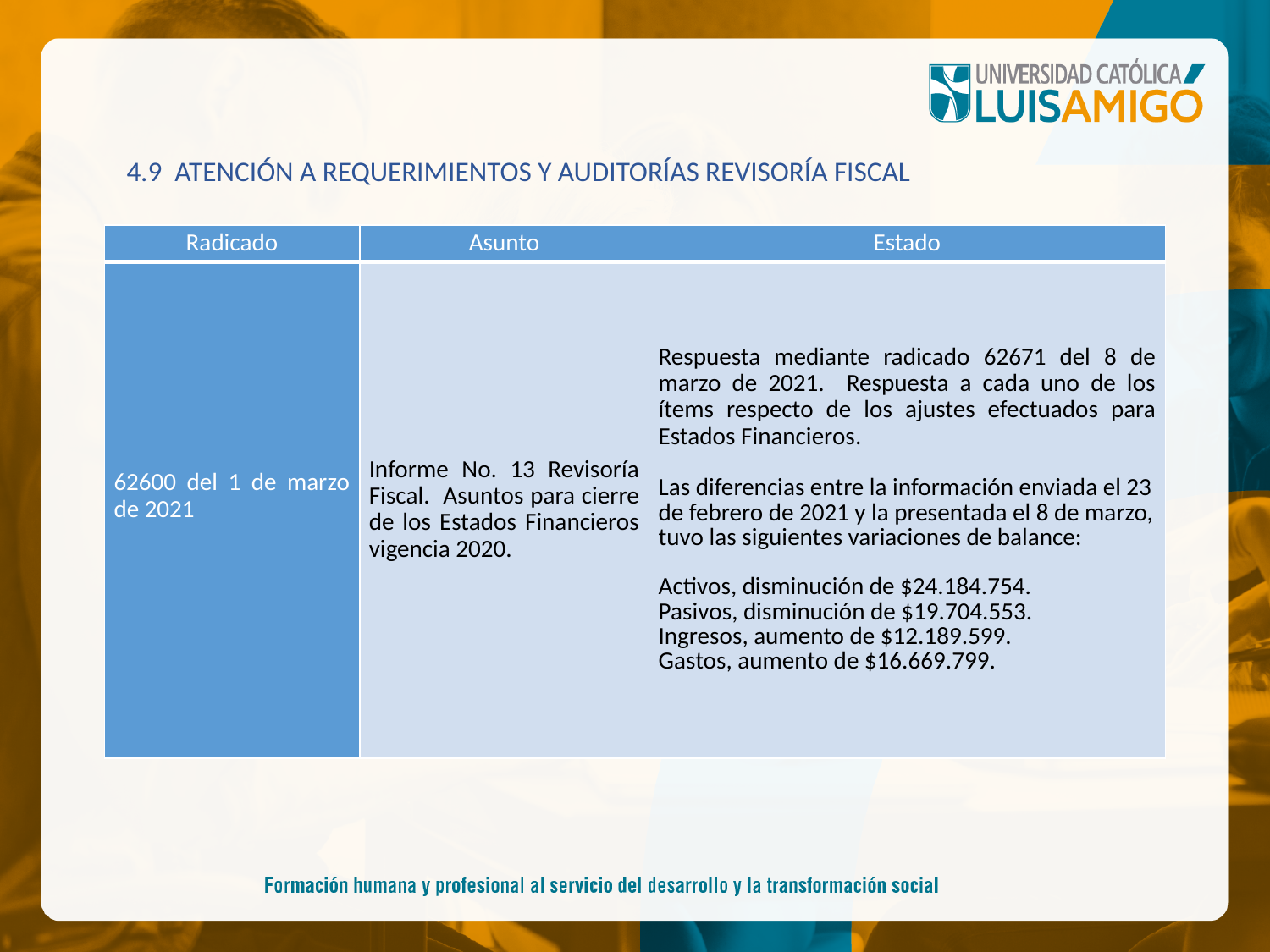

# 4.9  ATENCIÓN A REQUERIMIENTOS Y AUDITORÍAS REVISORÍA FISCAL
| Radicado | Asunto | Estado |
| --- | --- | --- |
| 62600 del 1 de marzo de 2021 | Informe No. 13 Revisoría Fiscal. Asuntos para cierre de los Estados Financieros vigencia 2020. | Respuesta mediante radicado 62671 del 8 de marzo de 2021. Respuesta a cada uno de los ítems respecto de los ajustes efectuados para Estados Financieros. Las diferencias entre la información enviada el 23 de febrero de 2021 y la presentada el 8 de marzo, tuvo las siguientes variaciones de balance:   Activos, disminución de $24.184.754. Pasivos, disminución de $19.704.553. Ingresos, aumento de $12.189.599. Gastos, aumento de $16.669.799. |